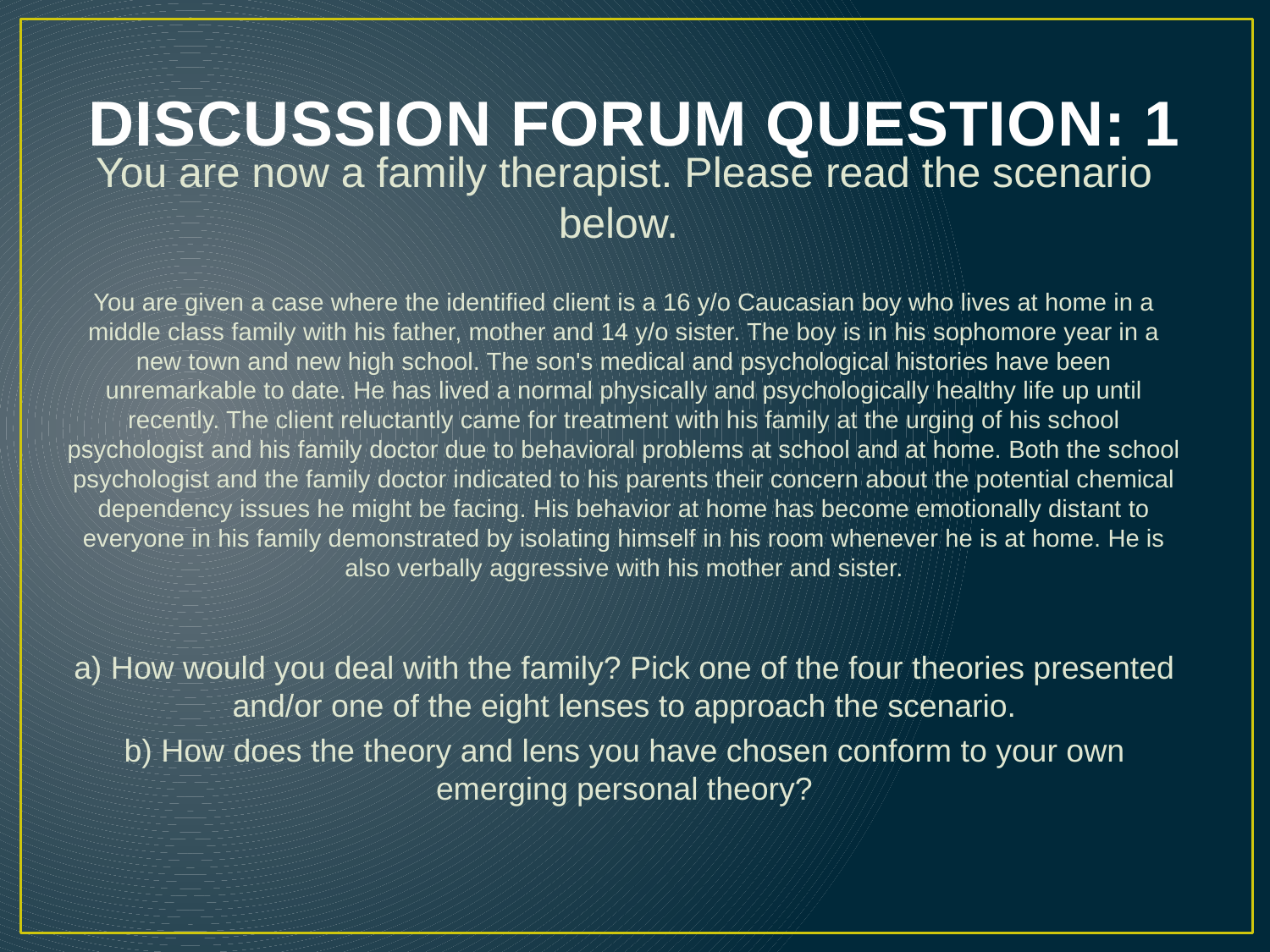

# DISCUSSION FORUM QUESTION: 1
You are now a family therapist. Please read the scenario below.

You are given a case where the identified client is a 16 y/o Caucasian boy who lives at home in a middle class family with his father, mother and 14 y/o sister. The boy is in his sophomore year in a new town and new high school. The son's medical and psychological histories have been unremarkable to date. He has lived a normal physically and psychologically healthy life up until recently. The client reluctantly came for treatment with his family at the urging of his school psychologist and his family doctor due to behavioral problems at school and at home. Both the school psychologist and the family doctor indicated to his parents their concern about the potential chemical dependency issues he might be facing. His behavior at home has become emotionally distant to everyone in his family demonstrated by isolating himself in his room whenever he is at home. He is also verbally aggressive with his mother and sister.

a) How would you deal with the family? Pick one of the four theories presented and/or one of the eight lenses to approach the scenario.
b) How does the theory and lens you have chosen conform to your own emerging personal theory?